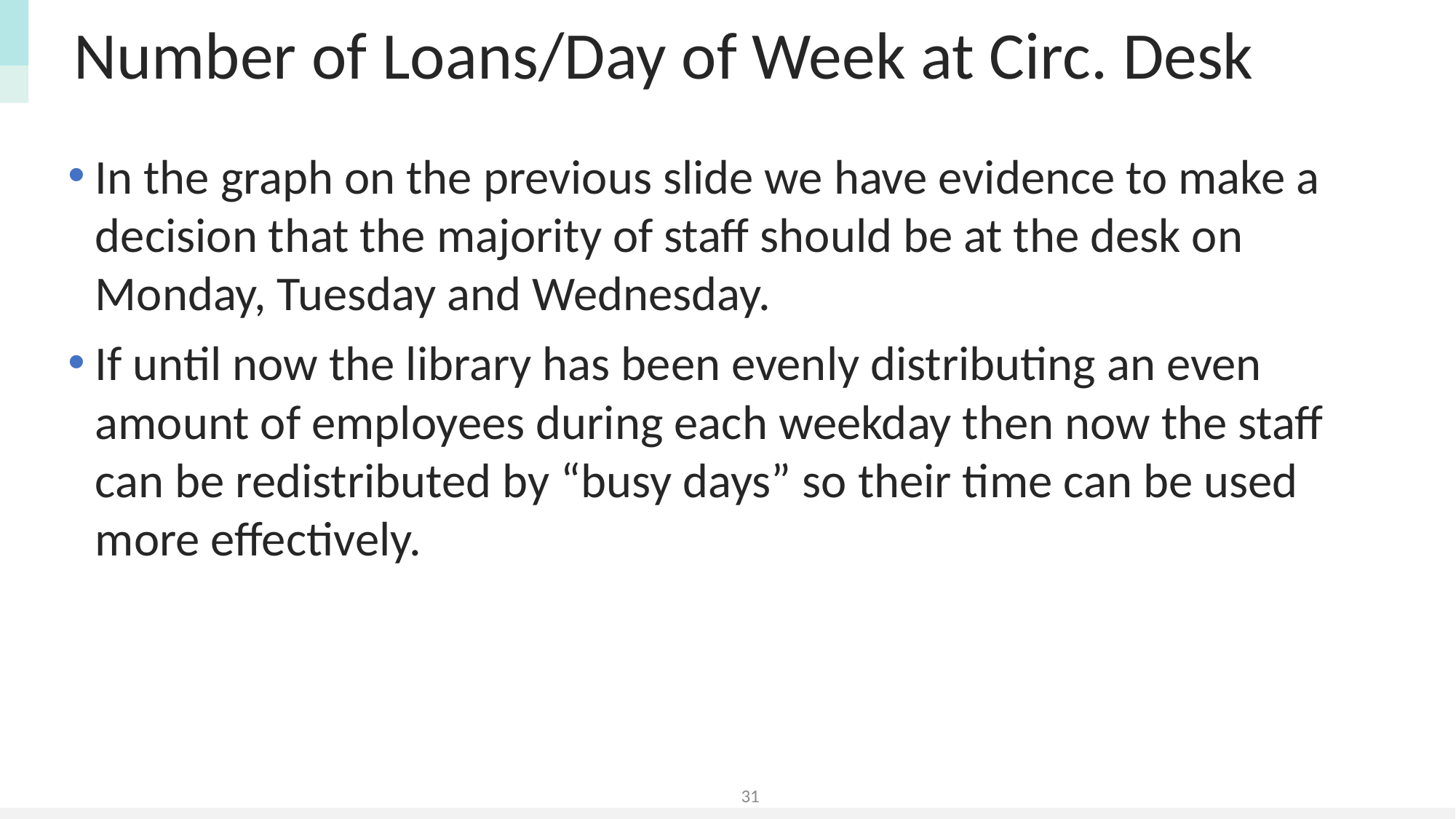

# Number of Loans/Day of Week at Circ. Desk
In the graph on the previous slide we have evidence to make a decision that the majority of staff should be at the desk on Monday, Tuesday and Wednesday.
If until now the library has been evenly distributing an even amount of employees during each weekday then now the staff can be redistributed by “busy days” so their time can be used more effectively.

31